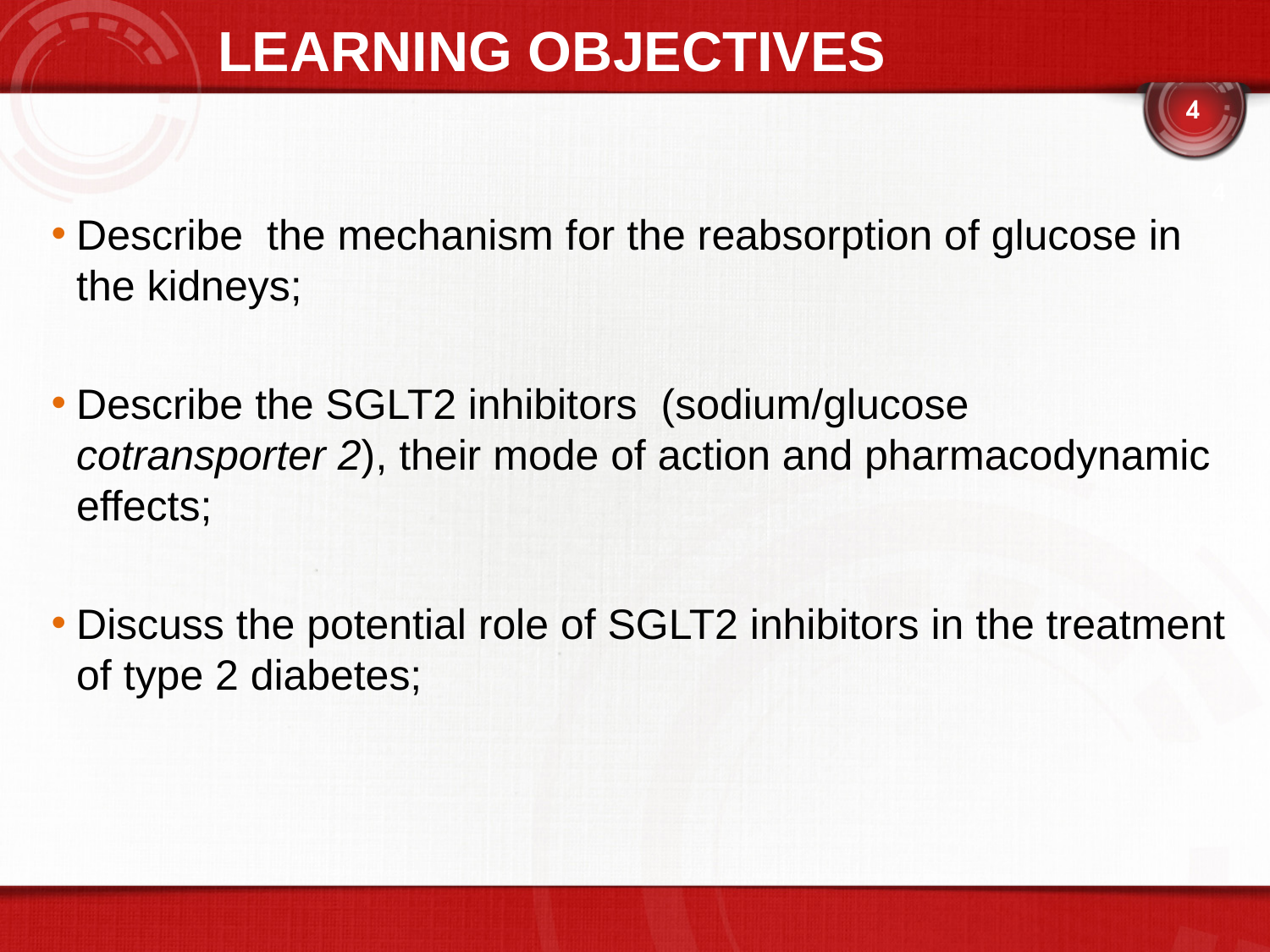

LEARNING OBJECTIVES
4
4
Describe  the mechanism for the reabsorption of glucose in the kidneys;

Describe the SGLT2 inhibitors  (sodium/glucose cotransporter 2), their mode of action and pharmacodynamic effects;

Discuss the potential role of SGLT2 inhibitors in the treatment of type 2 diabetes;